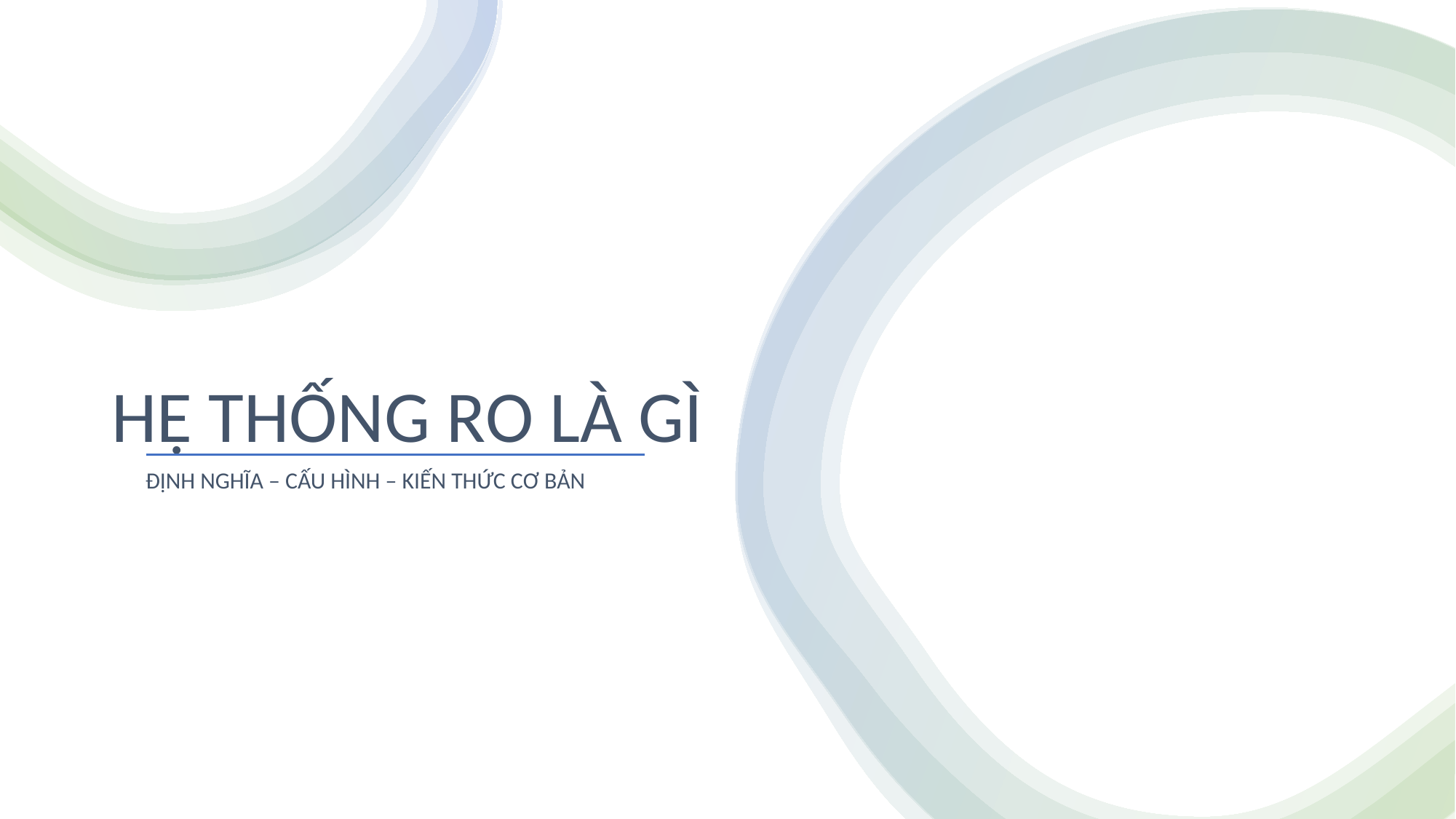

HỆ THỐNG RO LÀ GÌ
ĐỊNH NGHĨA – CẤU HÌNH – KIẾN THỨC CƠ BẢN